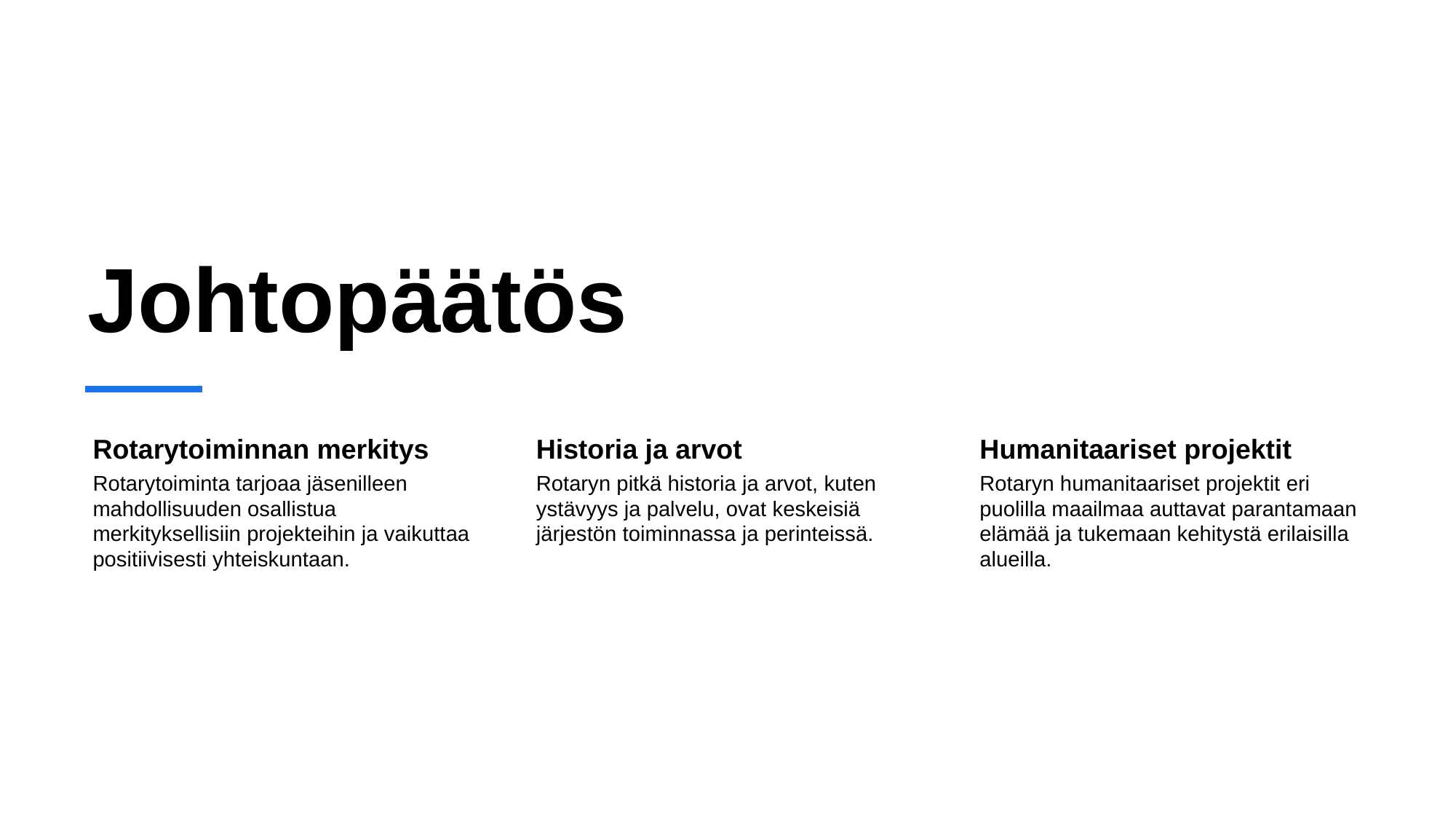

# Johtopäätös
Rotarytoiminnan merkitys
Rotarytoiminta tarjoaa jäsenilleen mahdollisuuden osallistua merkityksellisiin projekteihin ja vaikuttaa positiivisesti yhteiskuntaan.
Historia ja arvot
Rotaryn pitkä historia ja arvot, kuten ystävyys ja palvelu, ovat keskeisiä järjestön toiminnassa ja perinteissä.
Humanitaariset projektit
Rotaryn humanitaariset projektit eri puolilla maailmaa auttavat parantamaan elämää ja tukemaan kehitystä erilaisilla alueilla.